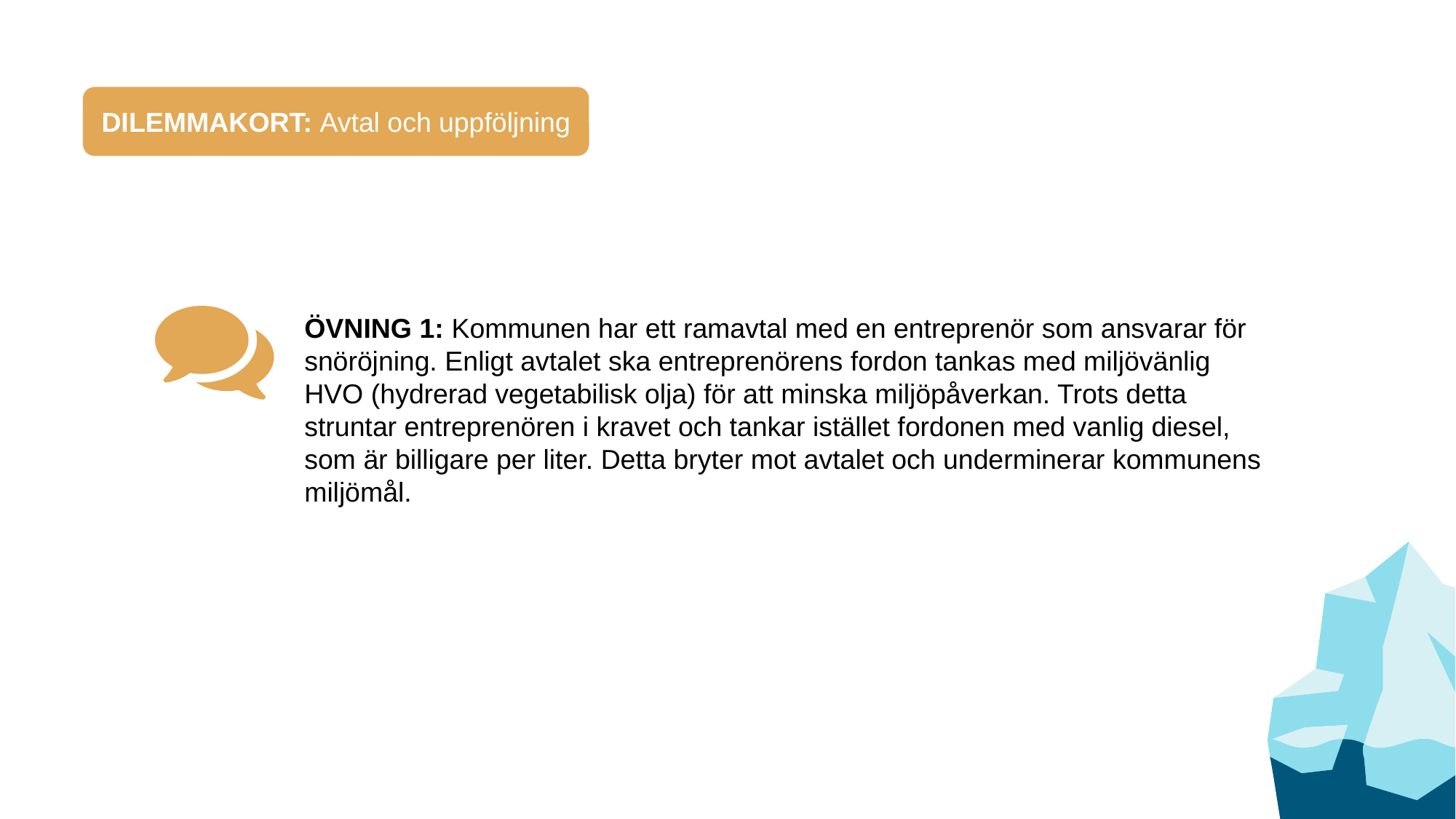

DILEMMAKORT: Avtal och uppföljning
ÖVNING 1: Kommunen har ett ramavtal med en entreprenör som ansvarar för snöröjning. Enligt avtalet ska entreprenörens fordon tankas med miljövänlig HVO (hydrerad vegetabilisk olja) för att minska miljöpåverkan. Trots detta struntar entreprenören i kravet och tankar istället fordonen med vanlig diesel, som är billigare per liter. Detta bryter mot avtalet och underminerar kommunens miljömål.